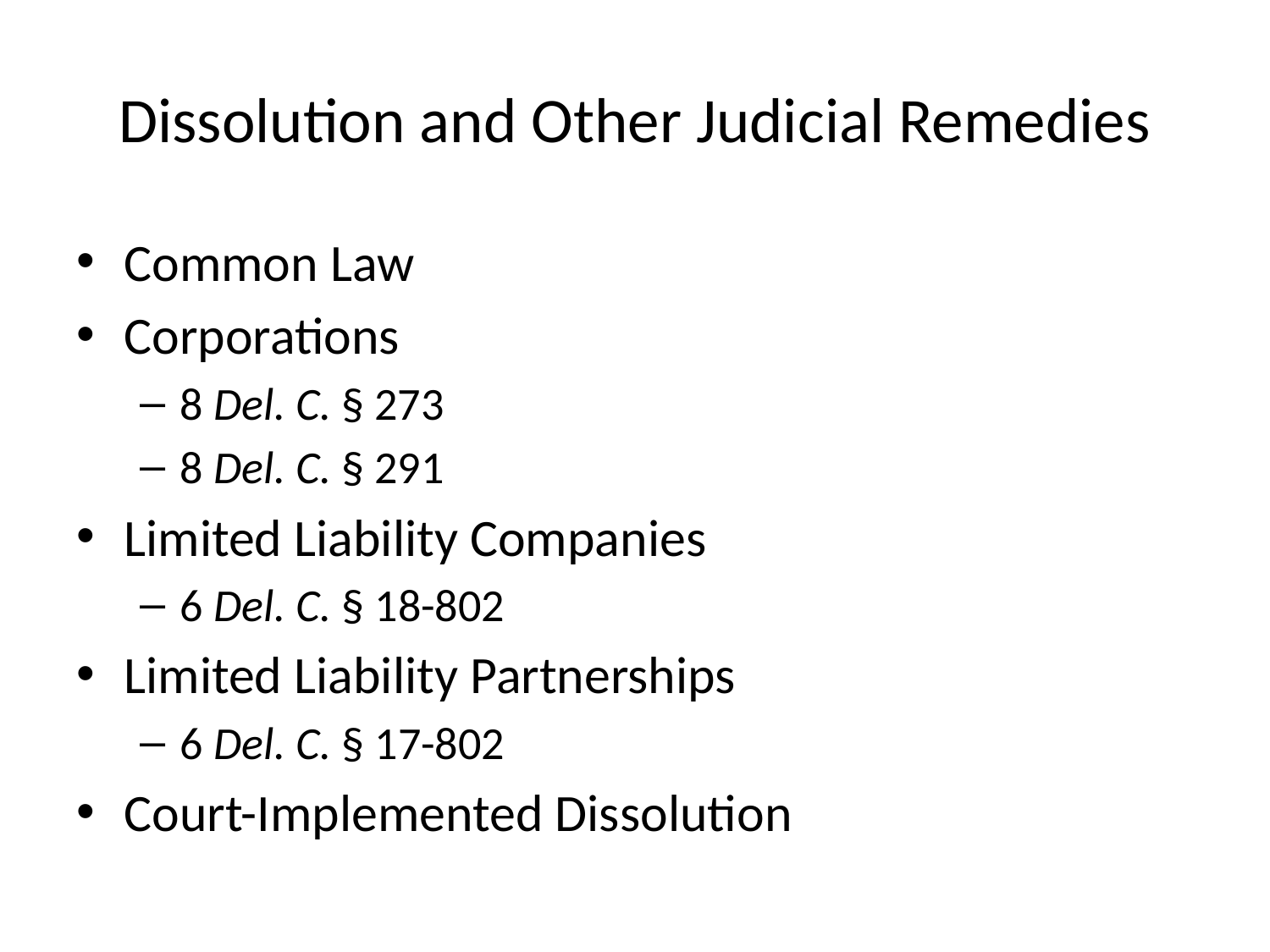

# Dissolution and Other Judicial Remedies
Common Law
Corporations
8 Del. C. § 273
8 Del. C. § 291
Limited Liability Companies
6 Del. C. § 18-802
Limited Liability Partnerships
6 Del. C. § 17-802
Court-Implemented Dissolution